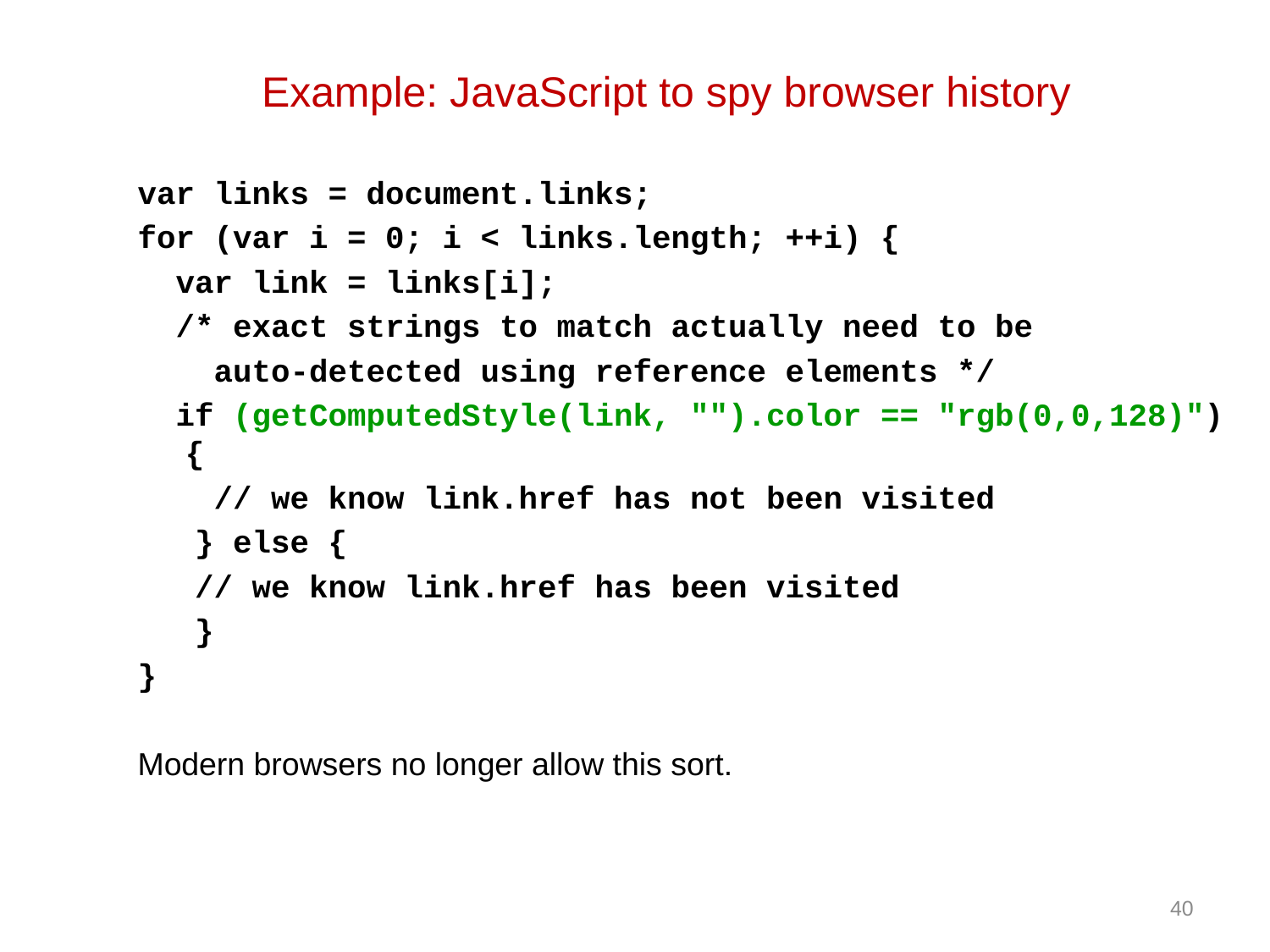

# Example: JavaScript to spy browser history
var links = document.links;
for (var i = 0; i < links.length; ++i) {
  var link = links[i];
  /* exact strings to match actually need to be
    auto-detected using reference elements */
  if (getComputedStyle(link, "").color == "rgb(0,0,128)") {
    // we know link.href has not been visited
   } else {
   // we know link.href has been visited
   }
}

Modern browsers no longer allow this sort.

40